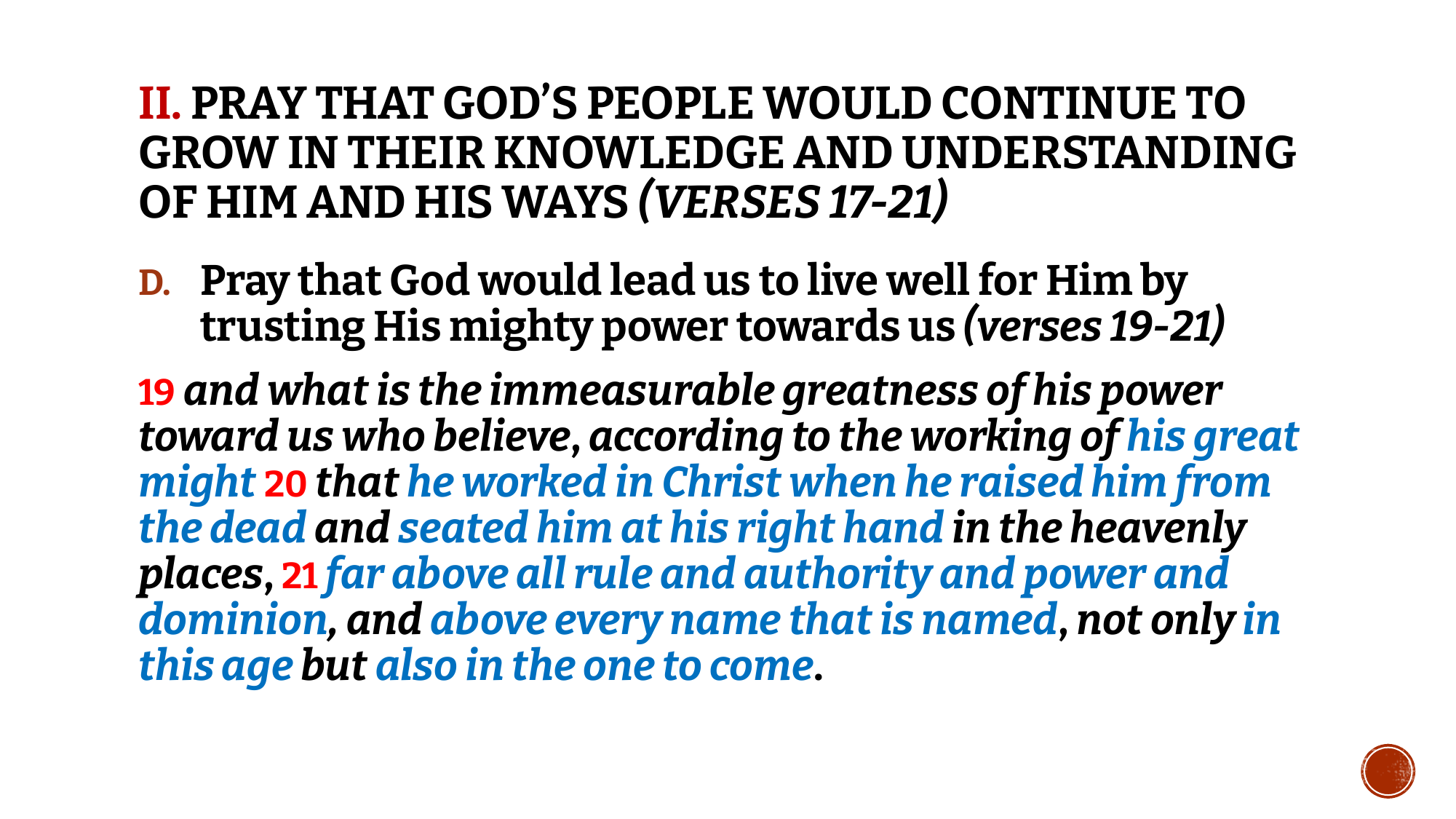

# II. Pray that God’s people would continue to grow in their knowledge and understanding of Him and His ways (verses 17-21)
Pray that God would lead us to live well for Him by trusting His mighty power towards us (verses 19-21)
19 and what is the immeasurable greatness of his power toward us who believe, according to the working of his great might 20 that he worked in Christ when he raised him from the dead and seated him at his right hand in the heavenly places, 21 far above all rule and authority and power and dominion, and above every name that is named, not only in this age but also in the one to come.